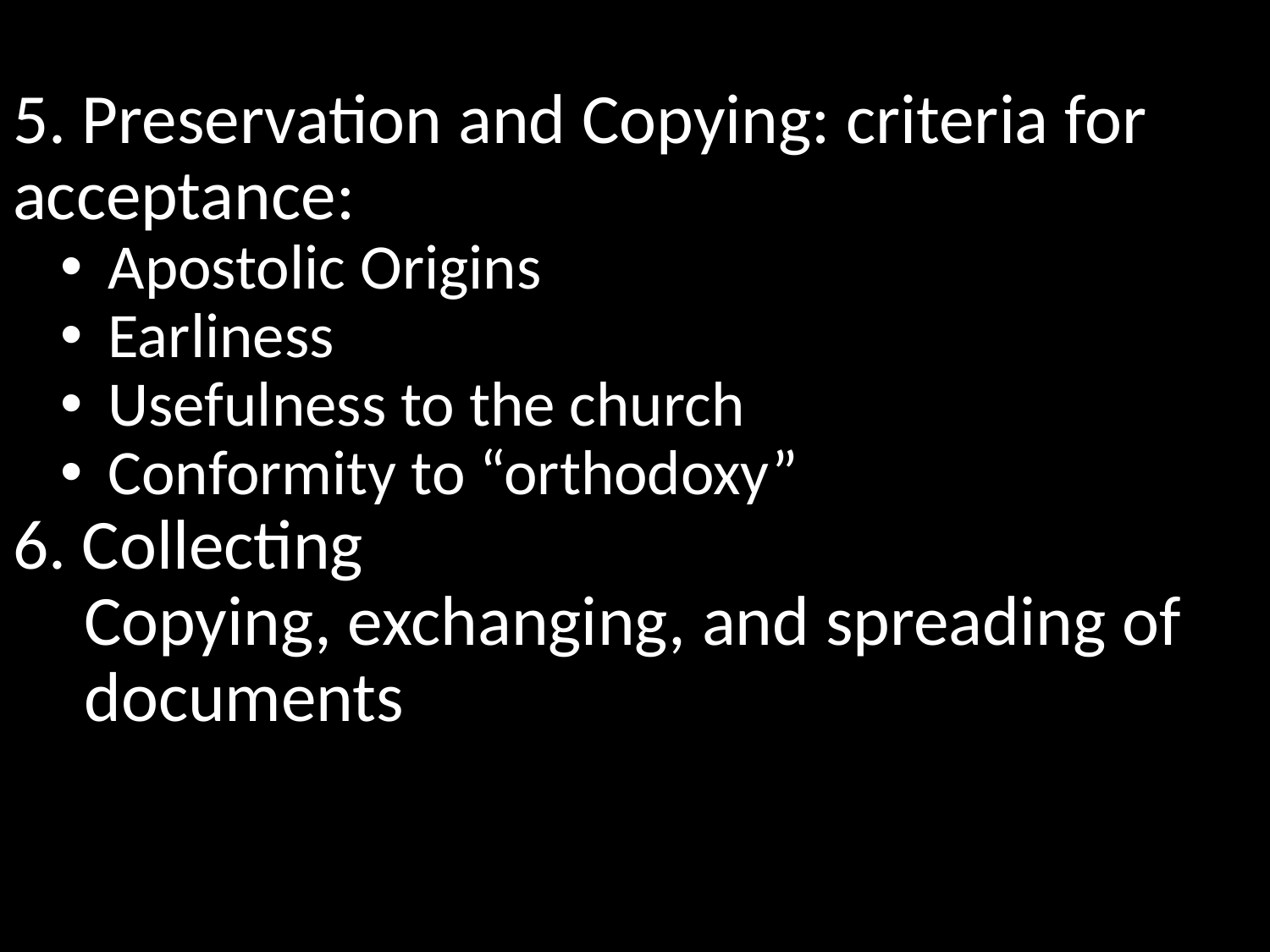

5. Preservation and Copying: criteria for acceptance:
Apostolic Origins
Earliness
Usefulness to the church
Conformity to “orthodoxy”
6. Collecting
Copying, exchanging, and spreading of documents